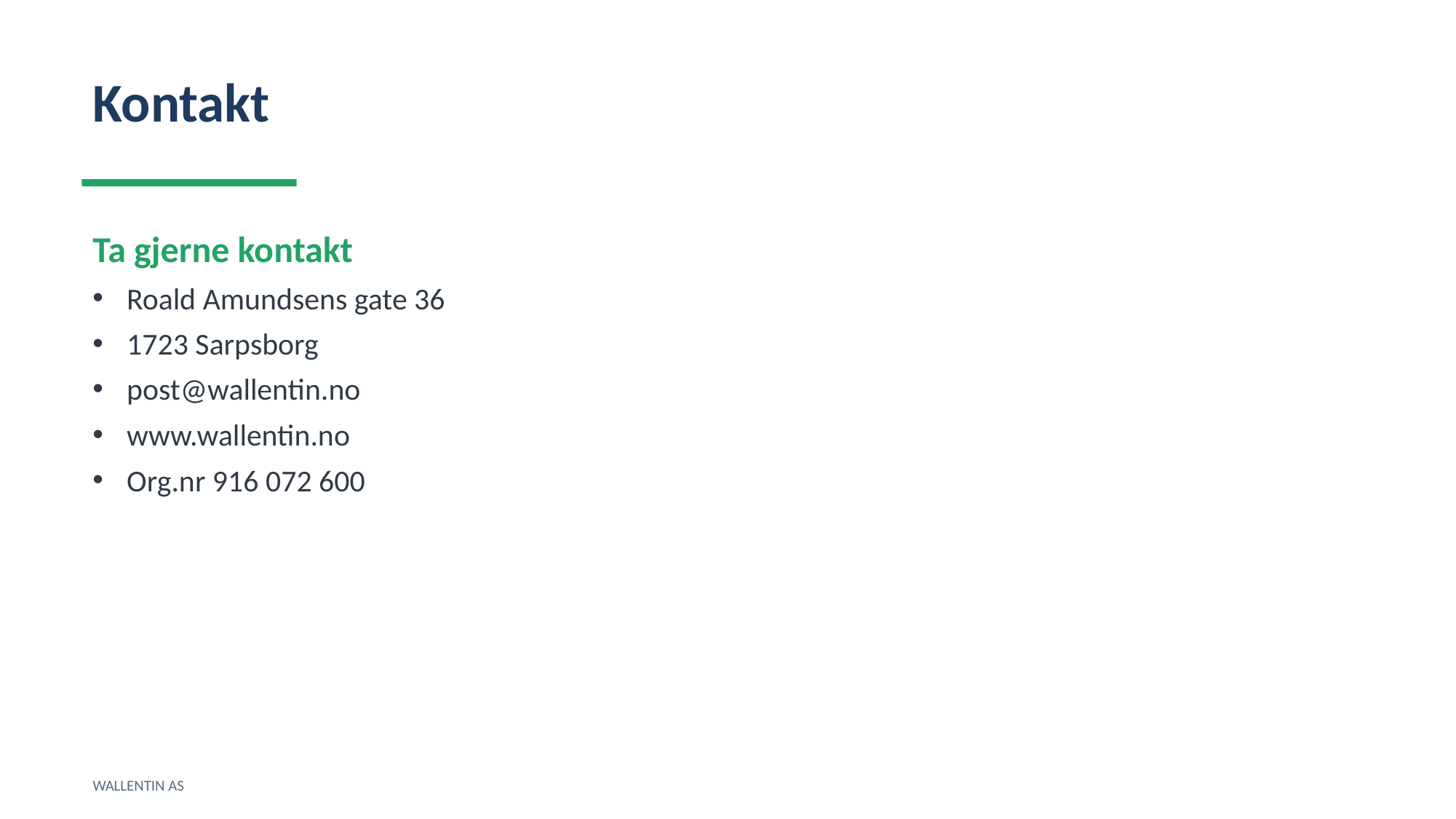

Kontakt

Ta gjerne kontakt
Roald Amundsens gate 36
1723 Sarpsborg
post@wallentin.no
www.wallentin.no
Org.nr 916 072 600
WALLENTIN AS